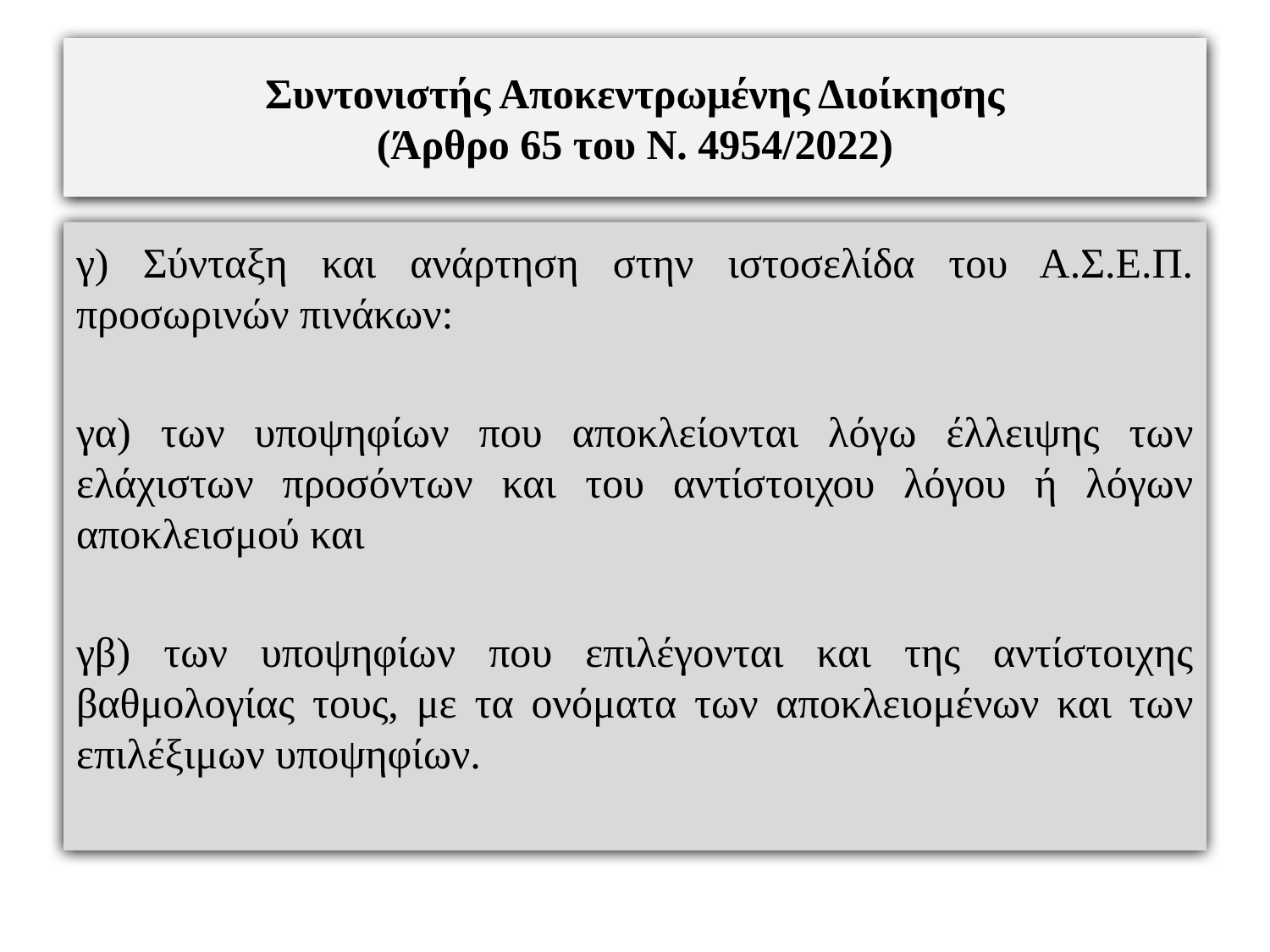

# Συντονιστής Αποκεντρωμένης Διοίκησης (Άρθρο 65 του Ν. 4954/2022)
γ) Σύνταξη και ανάρτηση στην ιστοσελίδα του Α.Σ.Ε.Π. προσωρινών πινάκων:

γα) των υποψηφίων που αποκλείονται λόγω έλλειψης των ελάχιστων προσόντων και του αντίστοιχου λόγου ή λόγων αποκλεισμού και

γβ) των υποψηφίων που επιλέγονται και της αντίστοιχης βαθμολογίας τους, με τα ονόματα των αποκλειομένων και των επιλέξιμων υποψηφίων.